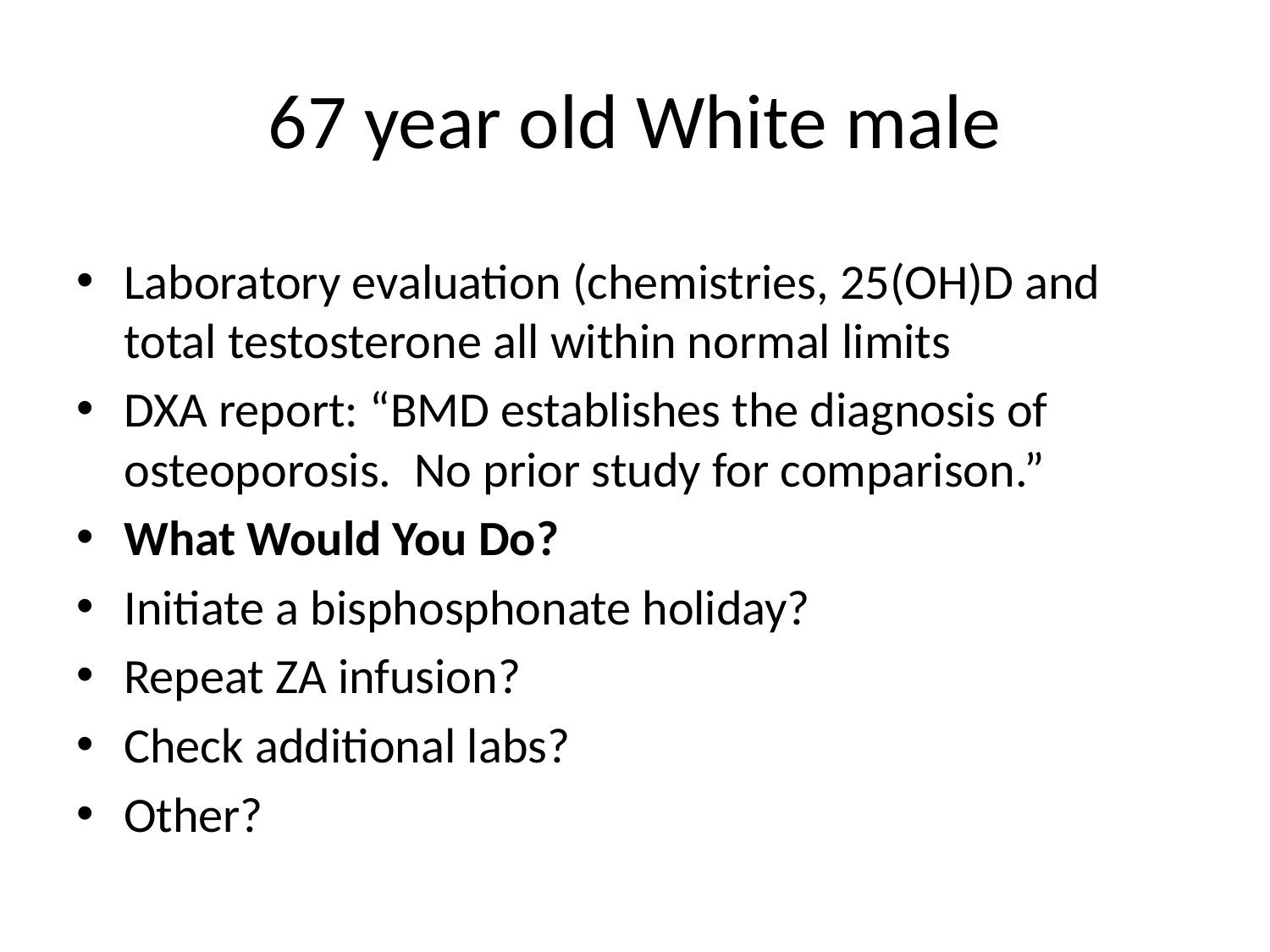

# 67 year old White male
Laboratory evaluation (chemistries, 25(OH)D and total testosterone all within normal limits
DXA report: “BMD establishes the diagnosis of osteoporosis.  No prior study for comparison.”
What Would You Do?
Initiate a bisphosphonate holiday?
Repeat ZA infusion?
Check additional labs?
Other?